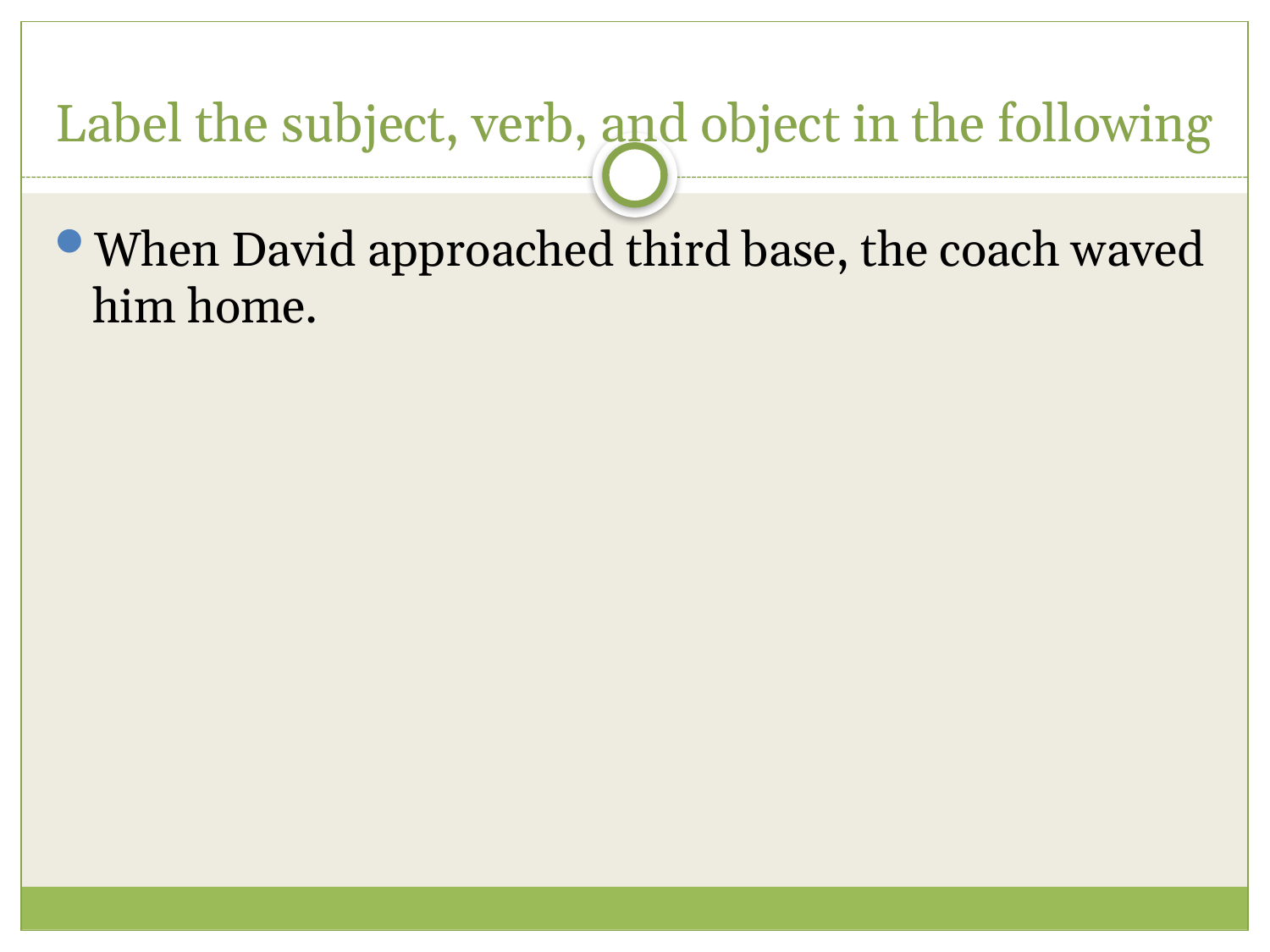

# Label the subject, verb, and object in the following
When David approached third base, the coach waved him home.